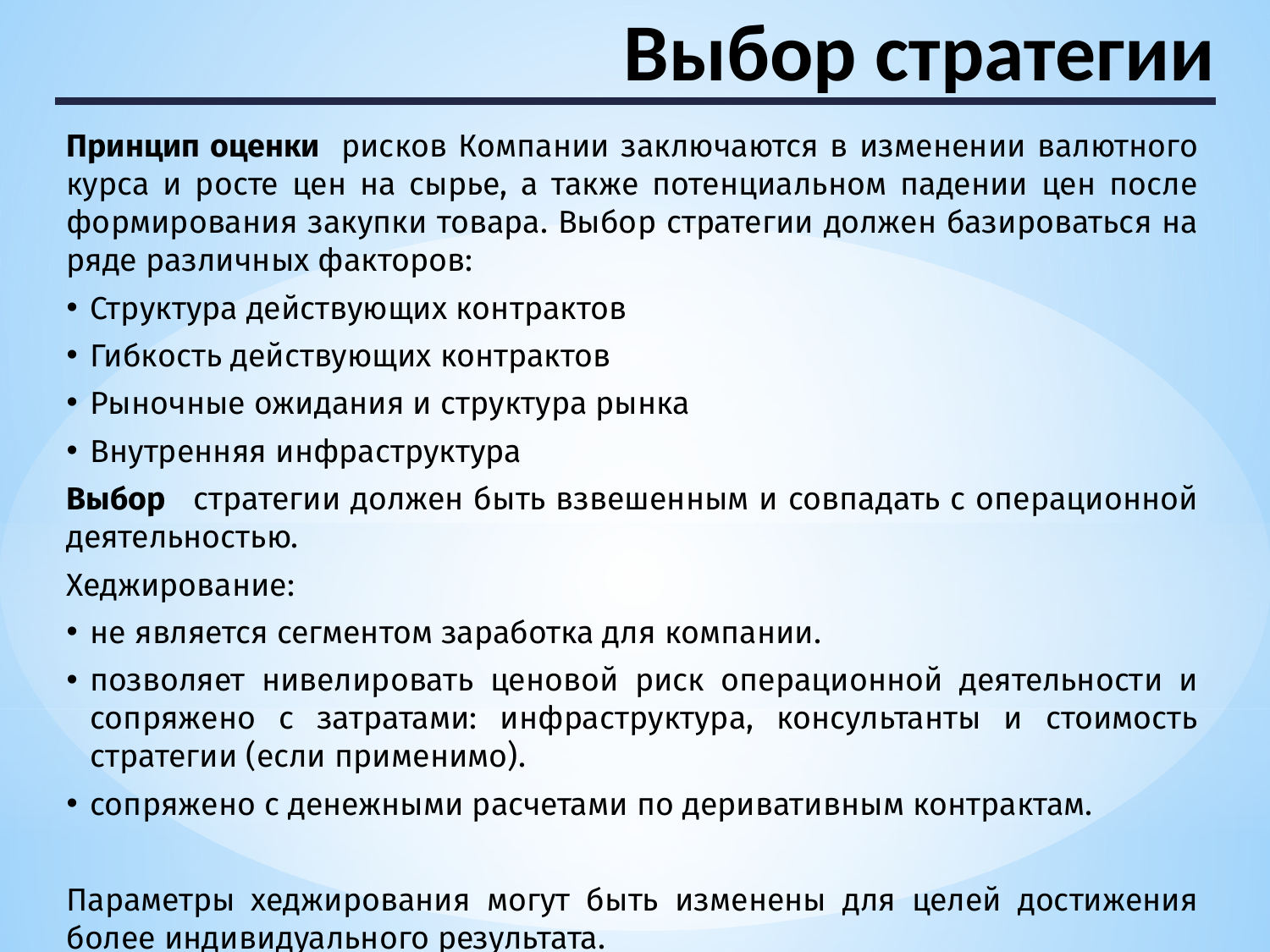

# Выбор стратегии
Принцип оценки  рисков Компании заключаются в изменении валютного курса и росте цен на сырье, а также потенциальном падении цен после формирования закупки товара. Выбор стратегии должен базироваться на ряде различных факторов:
Структура действующих контрактов
Гибкость действующих контрактов
Рыночные ожидания и структура рынка
Внутренняя инфраструктура
Выбор   стратегии должен быть взвешенным и совпадать с операционной деятельностью.
Хеджирование:
не является сегментом заработка для компании.
позволяет нивелировать ценовой риск операционной деятельности и сопряжено с затратами: инфраструктура, консультанты и стоимость стратегии (если применимо).
сопряжено с денежными расчетами по деривативным контрактам.

Параметры хеджирования могут быть изменены для целей достижения более индивидуального результата.